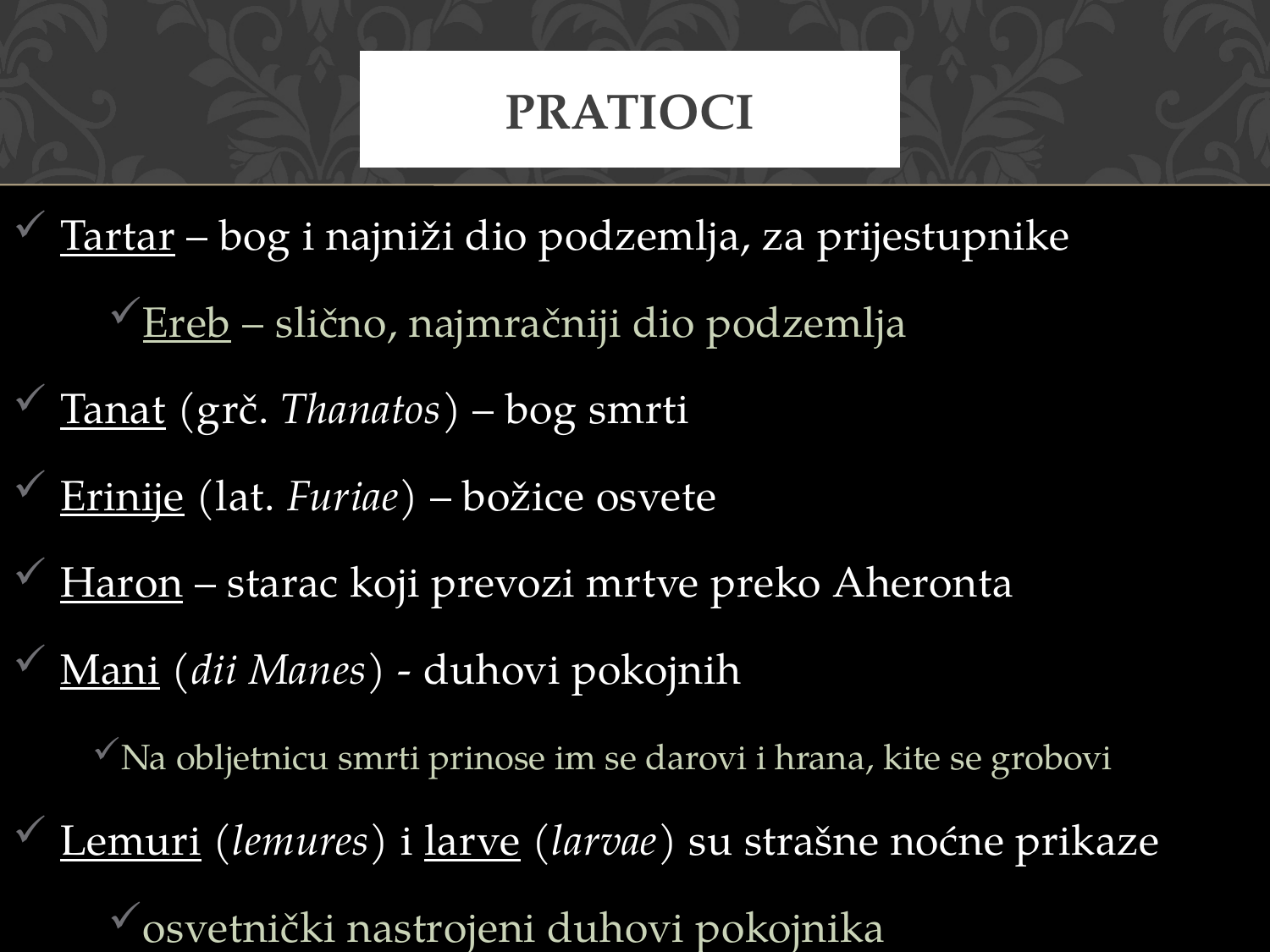

# Pratioci
Tartar – bog i najniži dio podzemlja, za prijestupnike
Ereb – slično, najmračniji dio podzemlja
Tanat (grč. Thanatos) – bog smrti
Erinije (lat. Furiae) – božice osvete
Haron – starac koji prevozi mrtve preko Aheronta
Mani (dii Manes) - duhovi pokojnih
Na obljetnicu smrti prinose im se darovi i hrana, kite se grobovi
Lemuri (lemures) i larve (larvae) su strašne noćne prikaze
osvetnički nastrojeni duhovi pokojnika